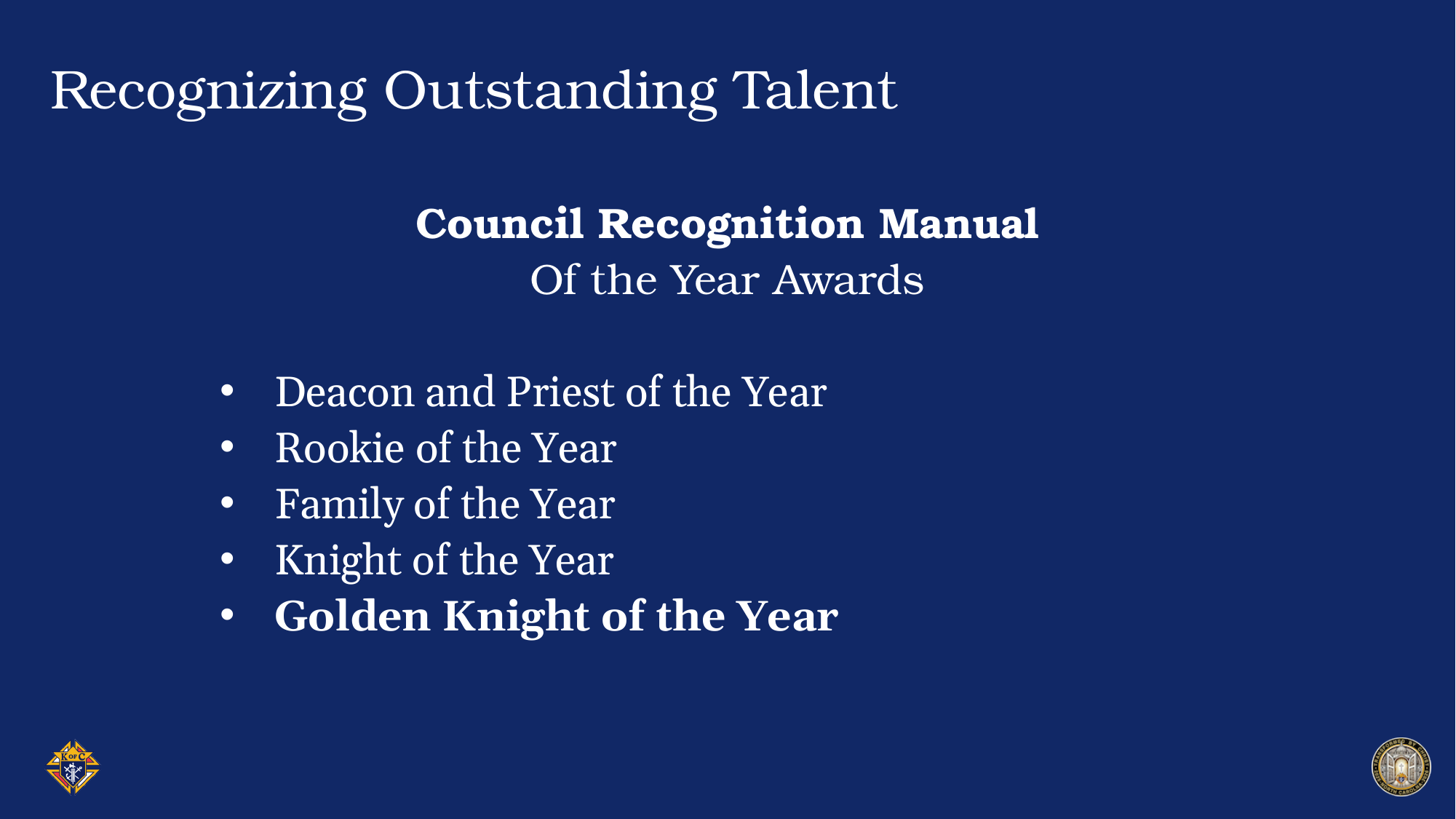

# Recognizing Outstanding Talent
Council Recognition Manual
Of the Year Awards

Deacon and Priest of the Year
Rookie of the Year
Family of the Year
Knight of the Year
Golden Knight of the Year